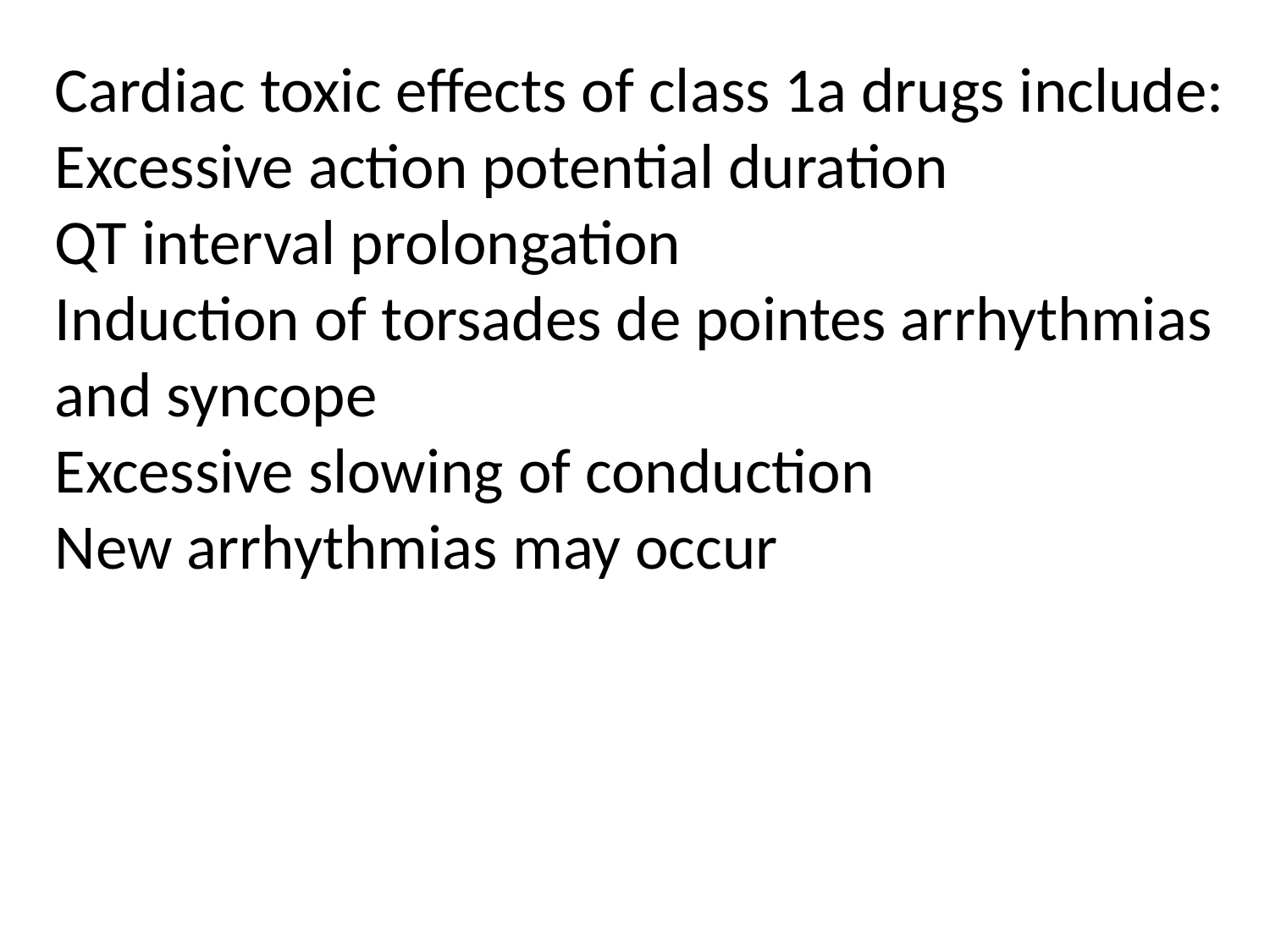

Cardiac toxic effects of class 1a drugs include:
Excessive action potential duration
QT interval prolongation
Induction of torsades de pointes arrhythmias and syncope
Excessive slowing of conduction
New arrhythmias may occur